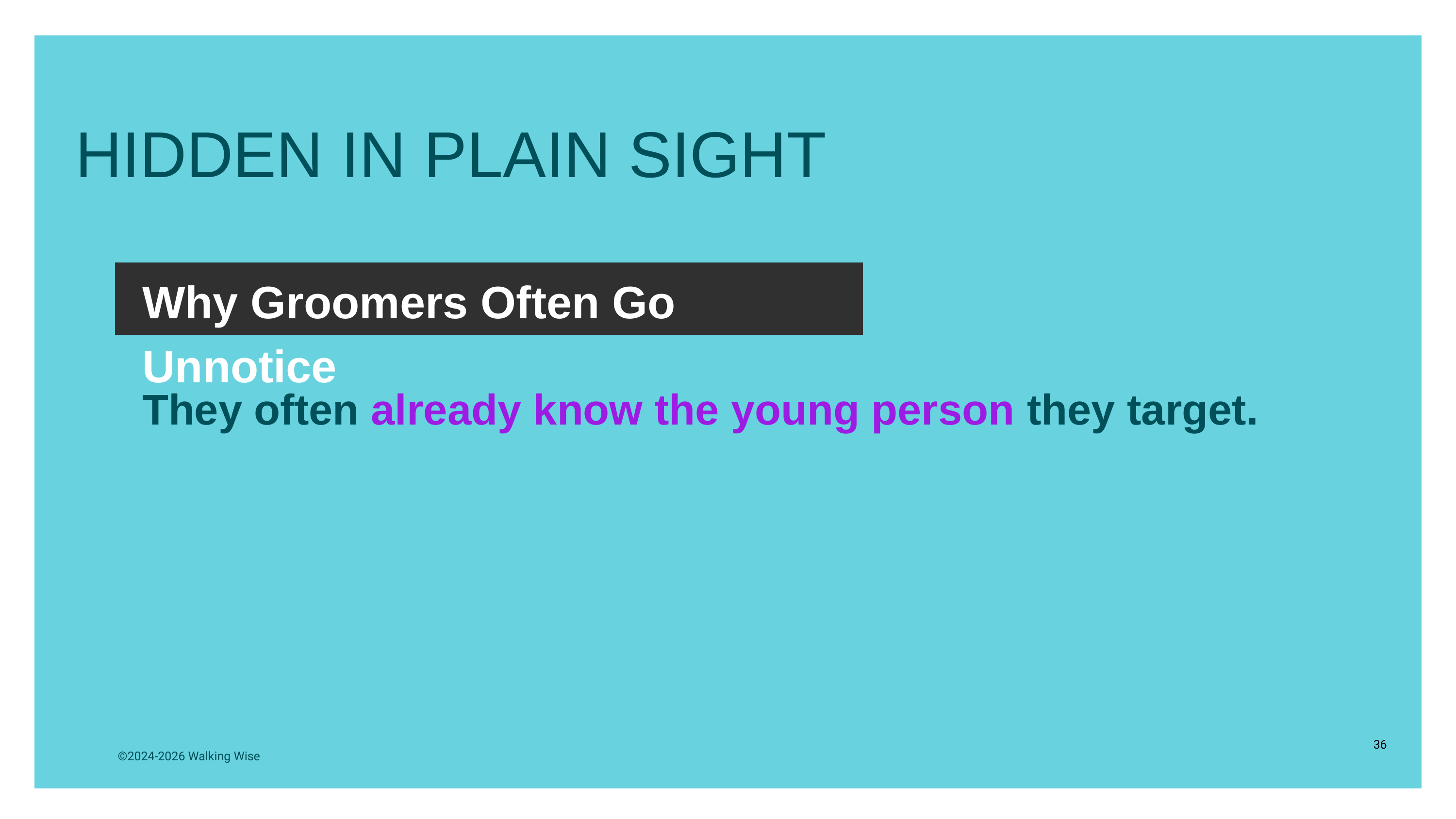

HIDDEN IN PLAIN SIGHT

Why Groomers Often Go Unnotice
They often already know the young person they target.
36
©2024-2026 Walking Wise